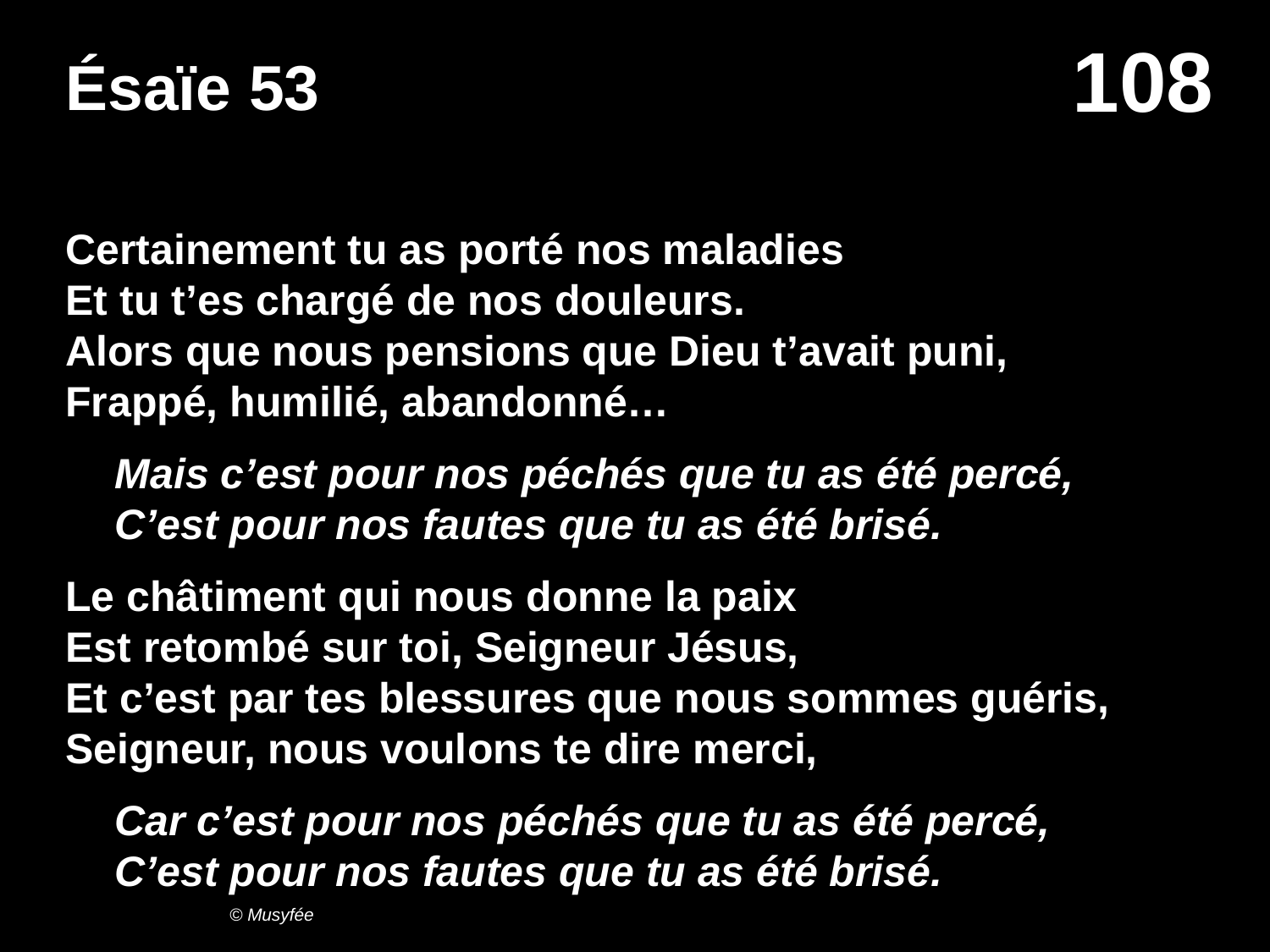

# Ésaïe 53
Certainement tu as porté nos maladies
Et tu t’es chargé de nos douleurs.
Alors que nous pensions que Dieu t’avait puni,
Frappé, humilié, abandonné…
Mais c’est pour nos péchés que tu as été percé,
C’est pour nos fautes que tu as été brisé.
Le châtiment qui nous donne la paix
Est retombé sur toi, Seigneur Jésus,
Et c’est par tes blessures que nous sommes guéris,
Seigneur, nous voulons te dire merci,
Car c’est pour nos péchés que tu as été percé,
C’est pour nos fautes que tu as été brisé.
© Musyfée